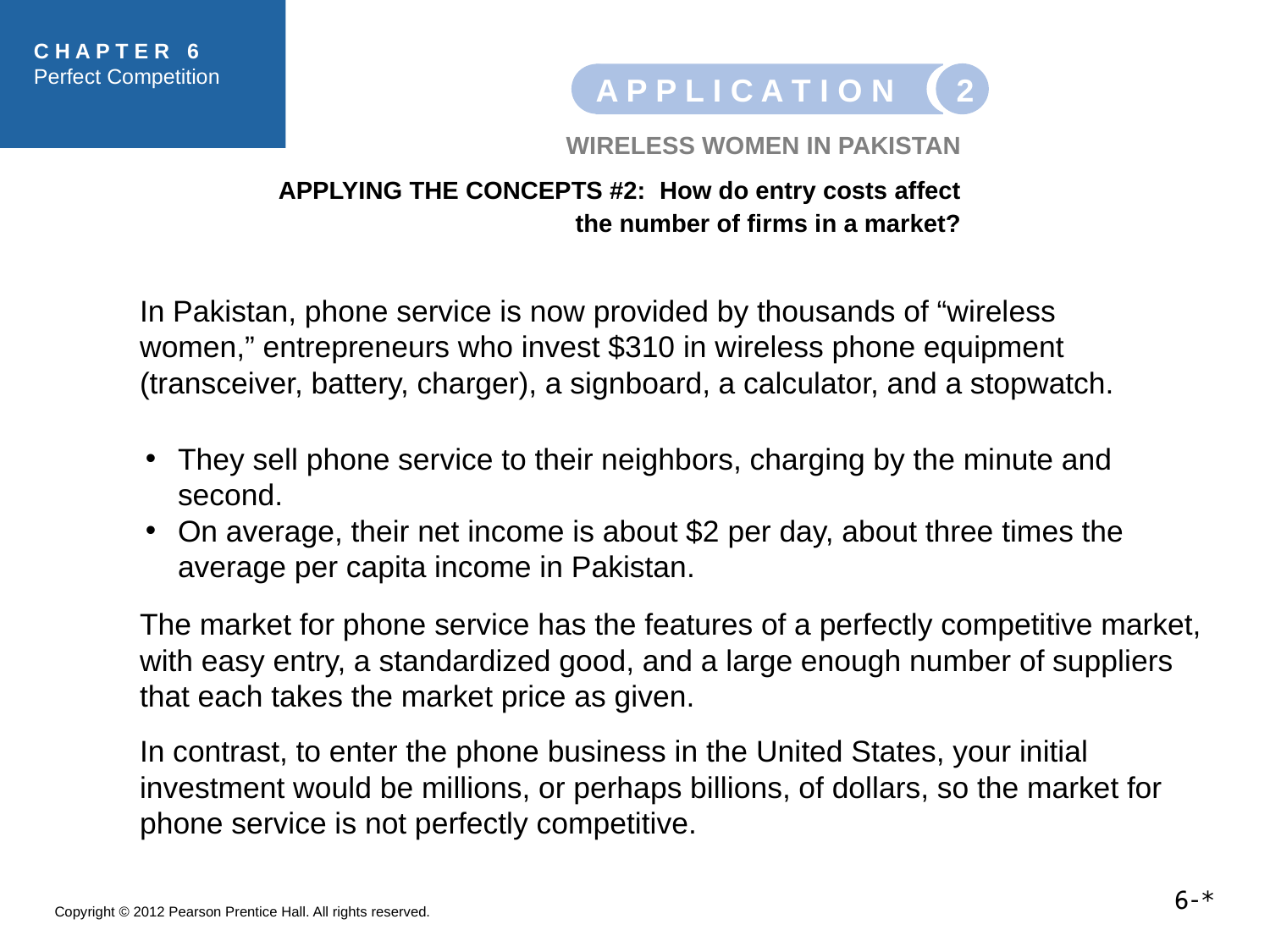

2

A P P L I C A T I O N
WIRELESS WOMEN IN PAKISTAN
APPLYING THE CONCEPTS #2:  How do entry costs affect the number of firms in a market?
In Pakistan, phone service is now provided by thousands of “wireless women,” entrepreneurs who invest $310 in wireless phone equipment (transceiver, battery, charger), a signboard, a calculator, and a stopwatch.
They sell phone service to their neighbors, charging by the minute and second.
On average, their net income is about $2 per day, about three times the average per capita income in Pakistan.
The market for phone service has the features of a perfectly competitive market, with easy entry, a standardized good, and a large enough number of suppliers that each takes the market price as given.

In contrast, to enter the phone business in the United States, your initial investment would be millions, or perhaps billions, of dollars, so the market for phone service is not perfectly competitive.